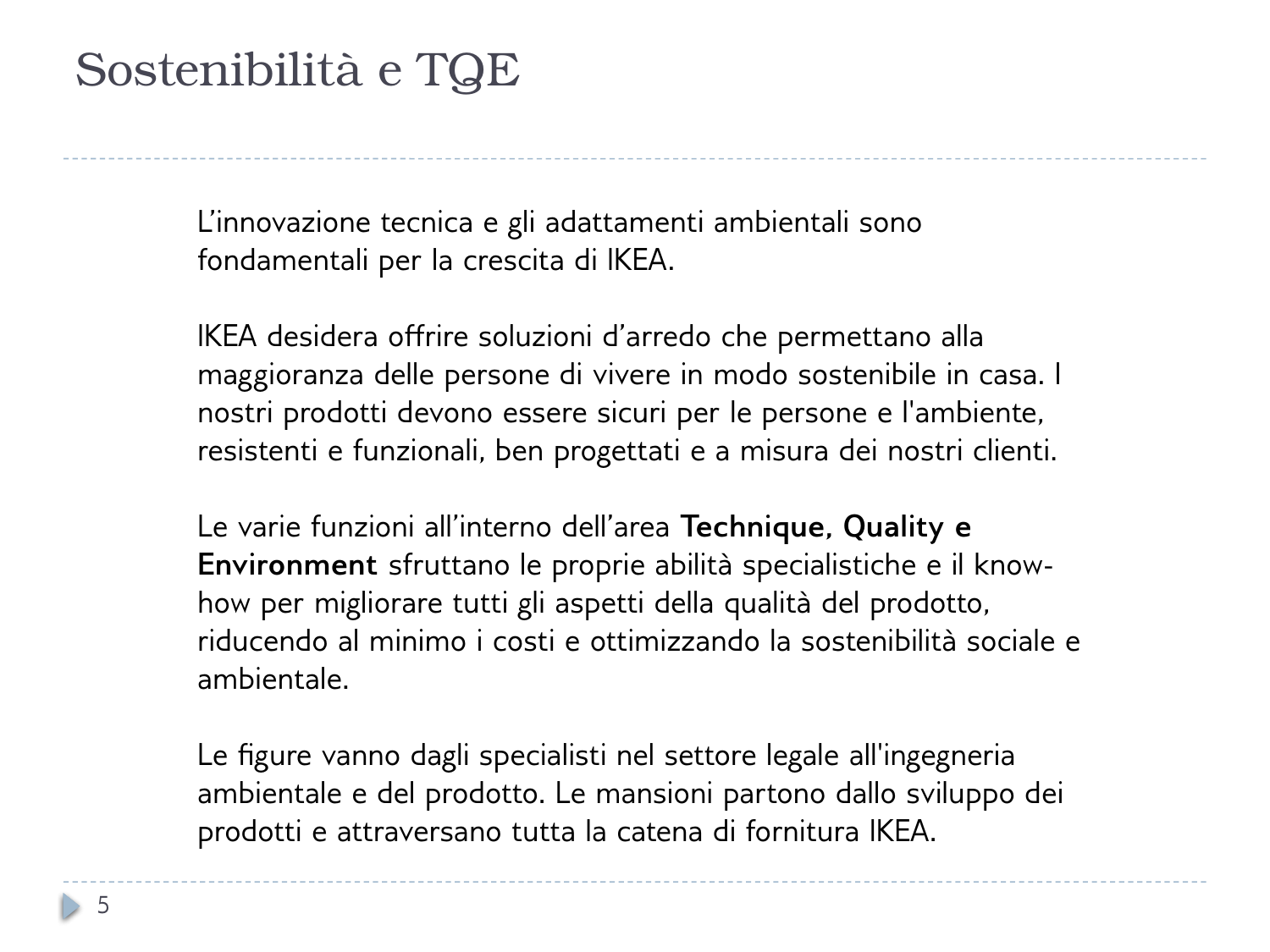

# Sostenibilità e TQE
L’innovazione tecnica e gli adattamenti ambientali sono fondamentali per la crescita di IKEA. 
IKEA desidera offrire soluzioni d’arredo che permettano alla maggioranza delle persone di vivere in modo sostenibile in casa. I nostri prodotti devono essere sicuri per le persone e l'ambiente, resistenti e funzionali, ben progettati e a misura dei nostri clienti. 
Le varie funzioni all’interno dell’area Technique, Quality e Environment sfruttano le proprie abilità specialistiche e il know-how per migliorare tutti gli aspetti della qualità del prodotto, riducendo al minimo i costi e ottimizzando la sostenibilità sociale e ambientale. 
Le figure vanno dagli specialisti nel settore legale all'ingegneria ambientale e del prodotto. Le mansioni partono dallo sviluppo dei prodotti e attraversano tutta la catena di fornitura IKEA.
5